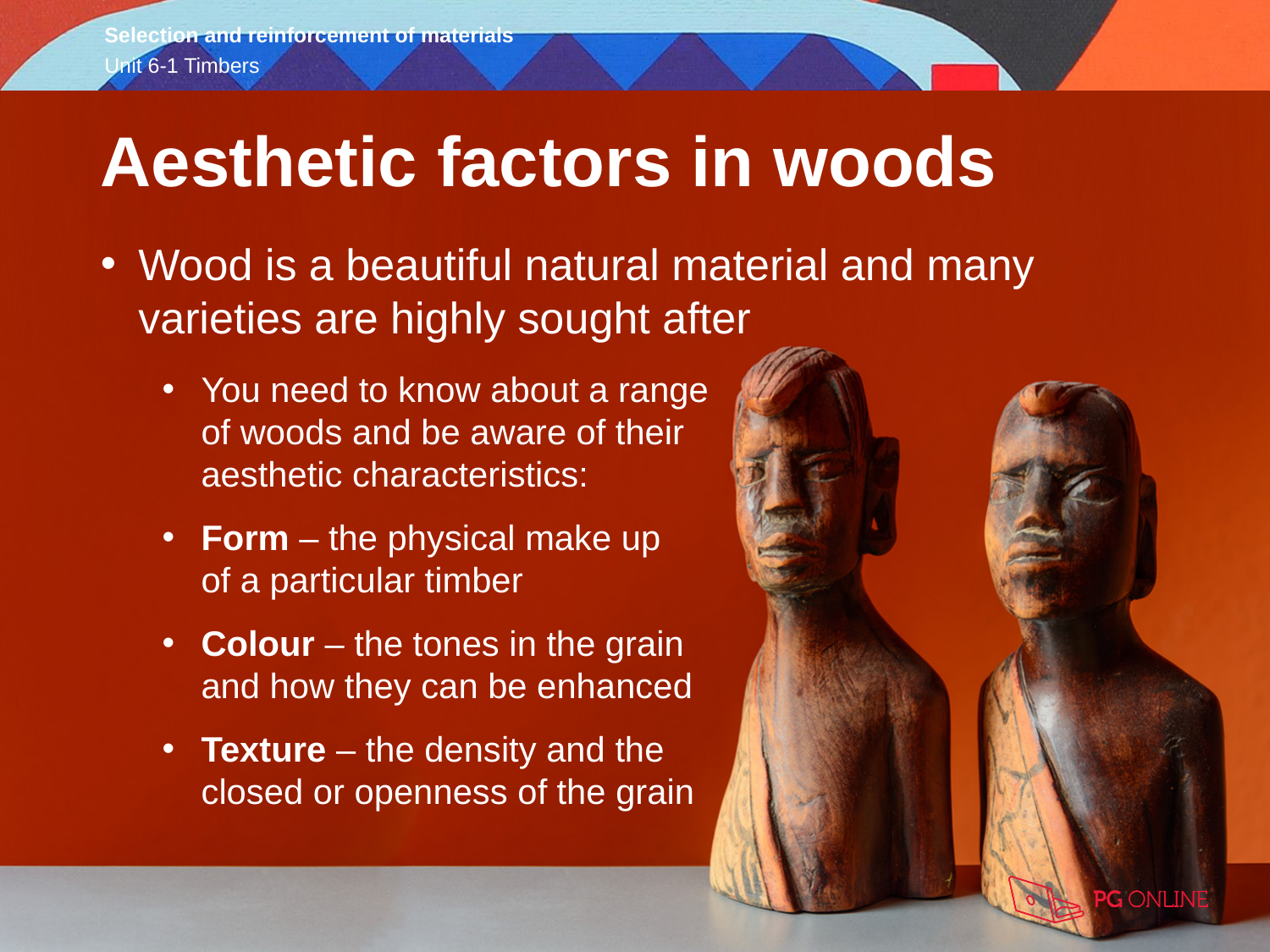

Aesthetic factors in woods
Wood is a beautiful natural material and many varieties are highly sought after
You need to know about a range
of woods and be aware of their
aesthetic characteristics:
Form – the physical make up
of a particular timber
Colour – the tones in the grain
and how they can be enhanced
Texture – the density and the
closed or openness of the grain